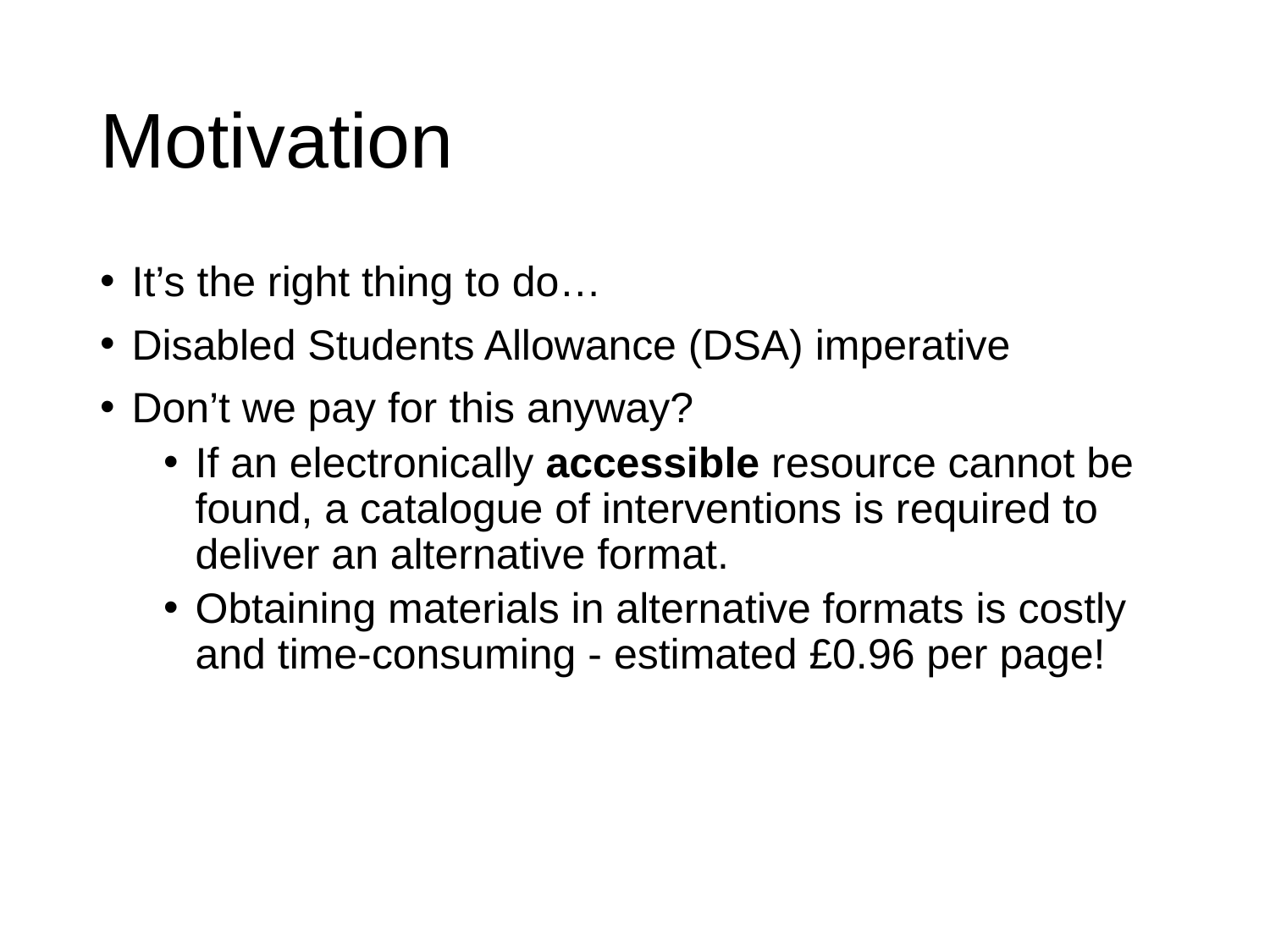

# Motivation
It’s the right thing to do…
Disabled Students Allowance (DSA) imperative
Don’t we pay for this anyway?
If an electronically accessible resource cannot be found, a catalogue of interventions is required to deliver an alternative format.
Obtaining materials in alternative formats is costly and time-consuming - estimated £0.96 per page!